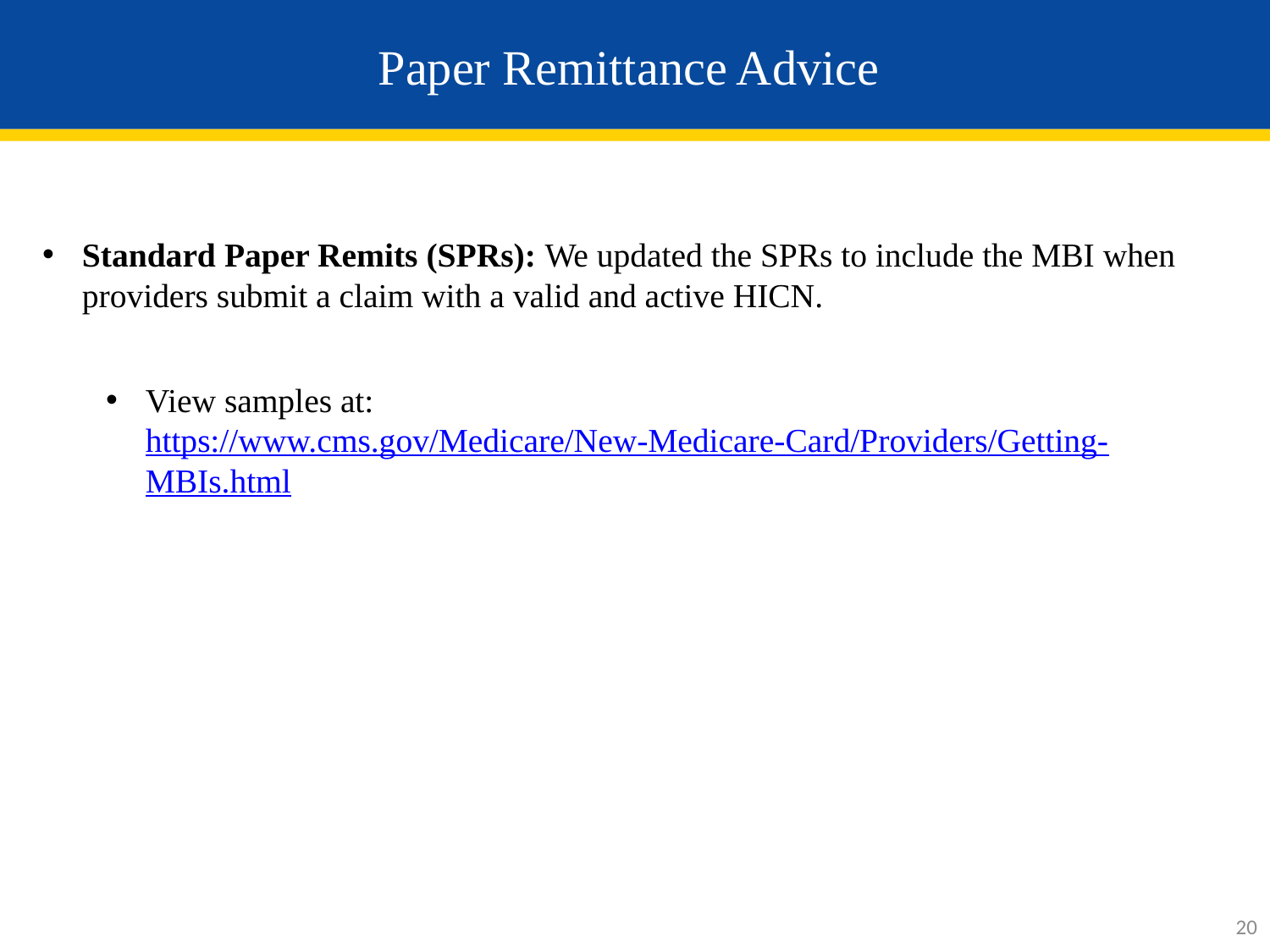

# Paper Remittance Advice

Standard Paper Remits (SPRs): We updated the SPRs to include the MBI when providers submit a claim with a valid and active HICN.

View samples at: https://www.cms.gov/Medicare/New-Medicare-Card/Providers/Getting-MBIs.html

20